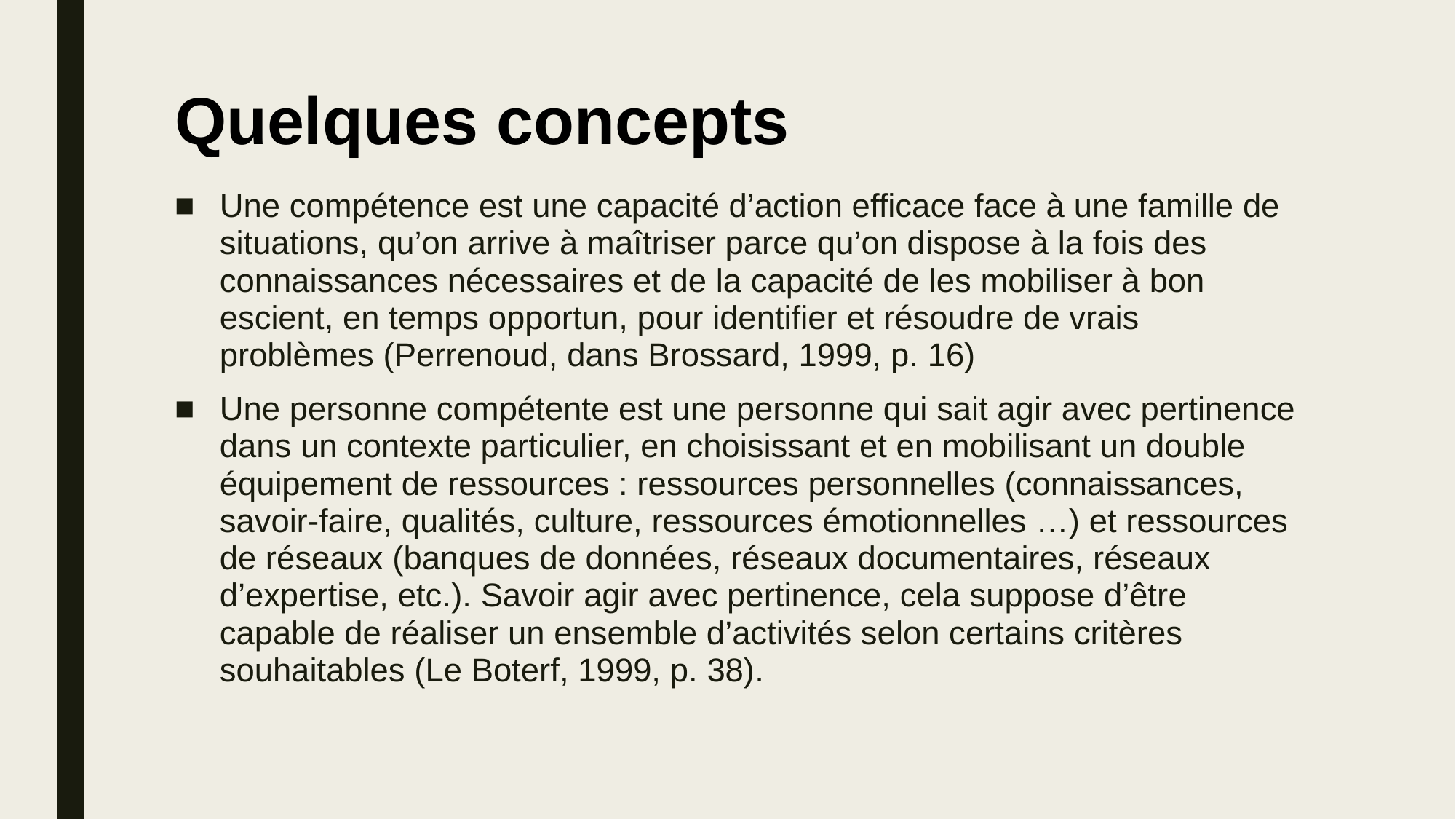

# Quelques concepts
Une compétence est une capacité d’action efficace face à une famille de situations, qu’on arrive à maîtriser parce qu’on dispose à la fois des connaissances nécessaires et de la capacité de les mobiliser à bon escient, en temps opportun, pour identifier et résoudre de vrais problèmes (Perrenoud, dans Brossard, 1999, p. 16)
Une personne compétente est une personne qui sait agir avec pertinence dans un contexte particulier, en choisissant et en mobilisant un double équipement de ressources : ressources personnelles (connaissances, savoir-faire, qualités, culture, ressources émotionnelles …) et ressources de réseaux (banques de données, réseaux documentaires, réseaux d’expertise, etc.). Savoir agir avec pertinence, cela suppose d’être capable de réaliser un ensemble d’activités selon certains critères souhaitables (Le Boterf, 1999, p. 38).